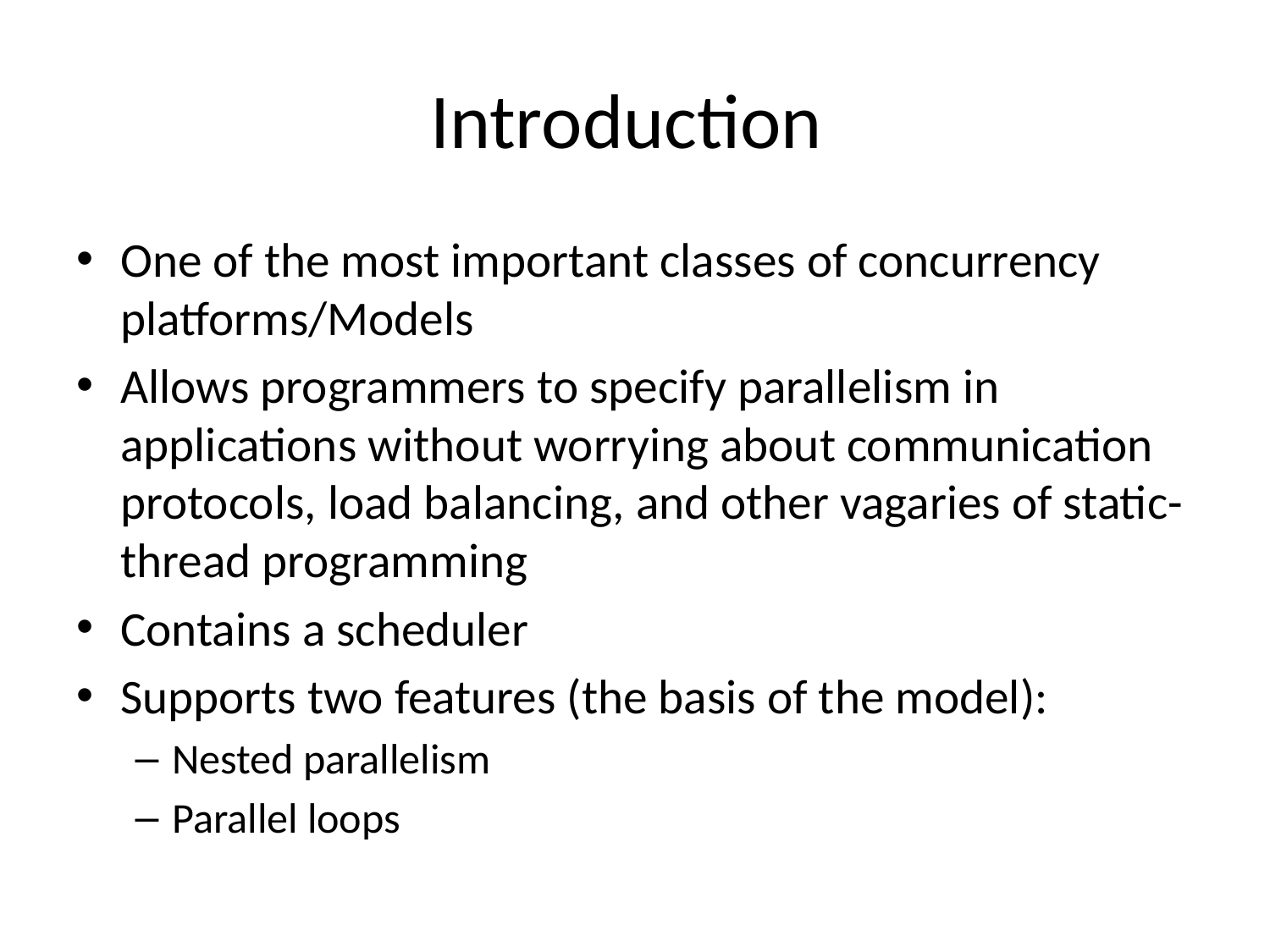

# Introduction
One of the most important classes of concurrency platforms/Models
Allows programmers to specify parallelism in applications without worrying about communication protocols, load balancing, and other vagaries of static-thread programming
Contains a scheduler
Supports two features (the basis of the model):
Nested parallelism
Parallel loops